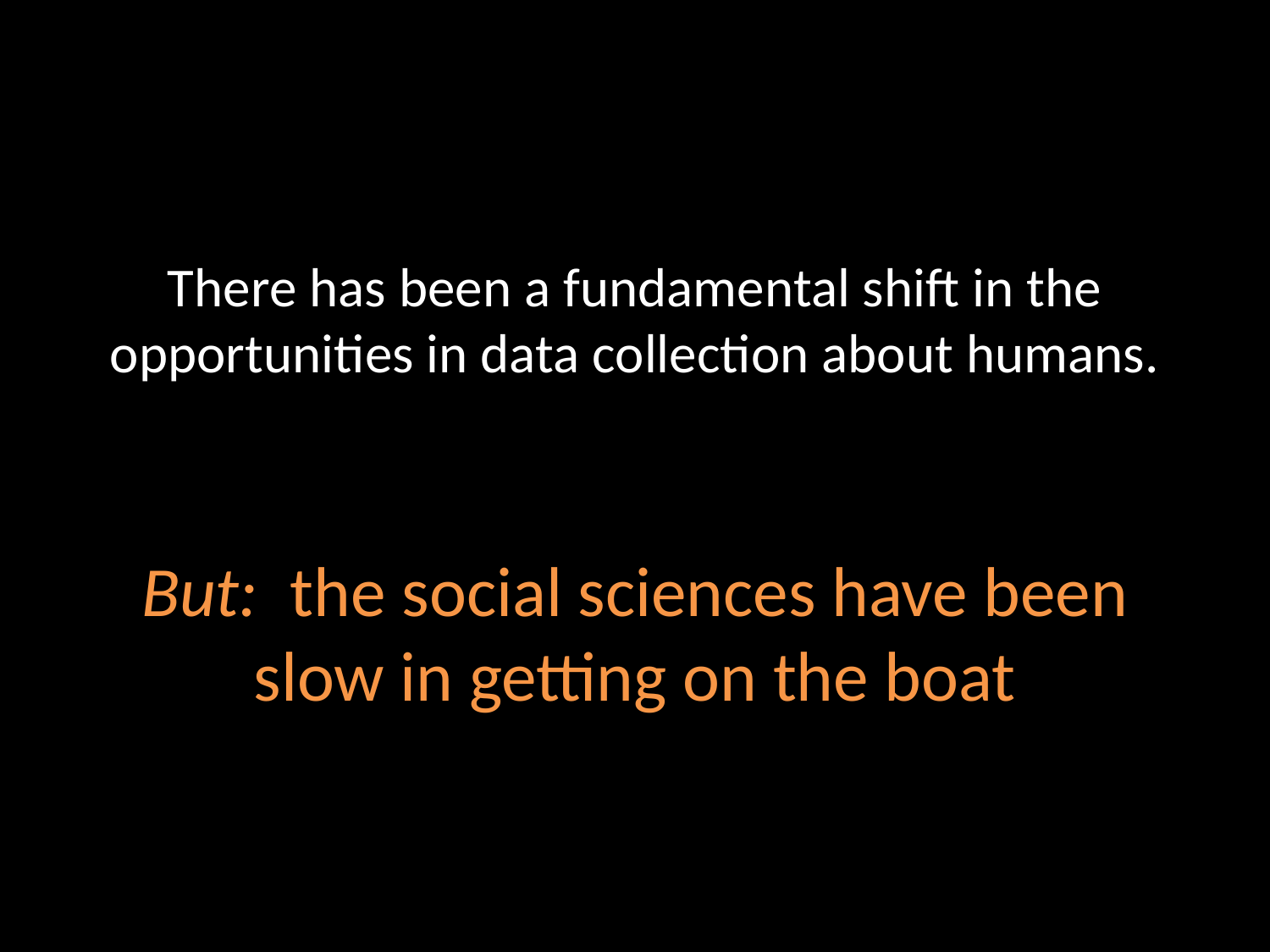

# There has been a fundamental shift in the opportunities in data collection about humans.
But:  the social sciences have been slow in getting on the boat